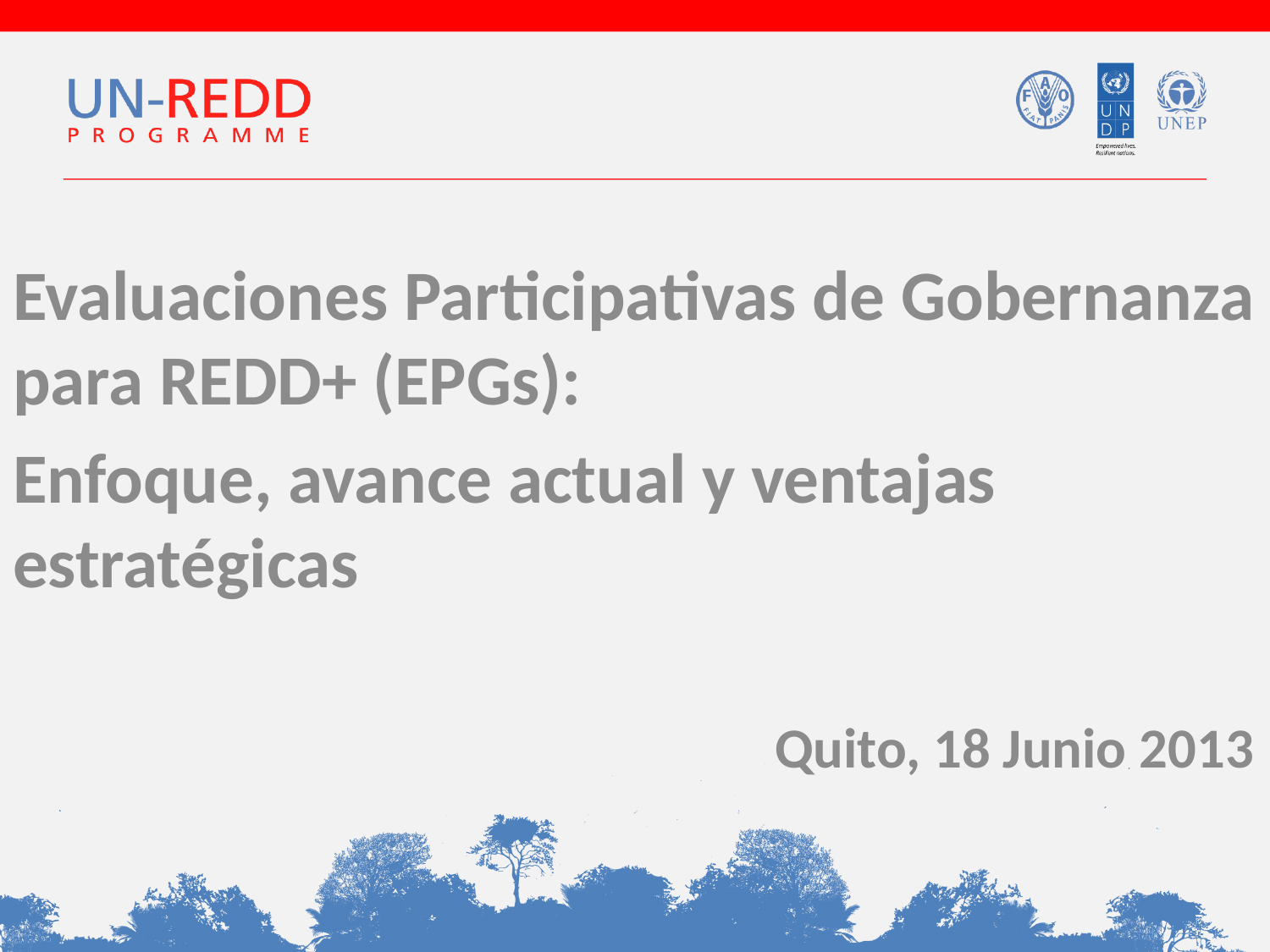

Evaluaciones Participativas de Gobernanza para REDD+ (EPGs):
Enfoque, avance actual y ventajas estratégicas

						Quito, 18 Junio 2013